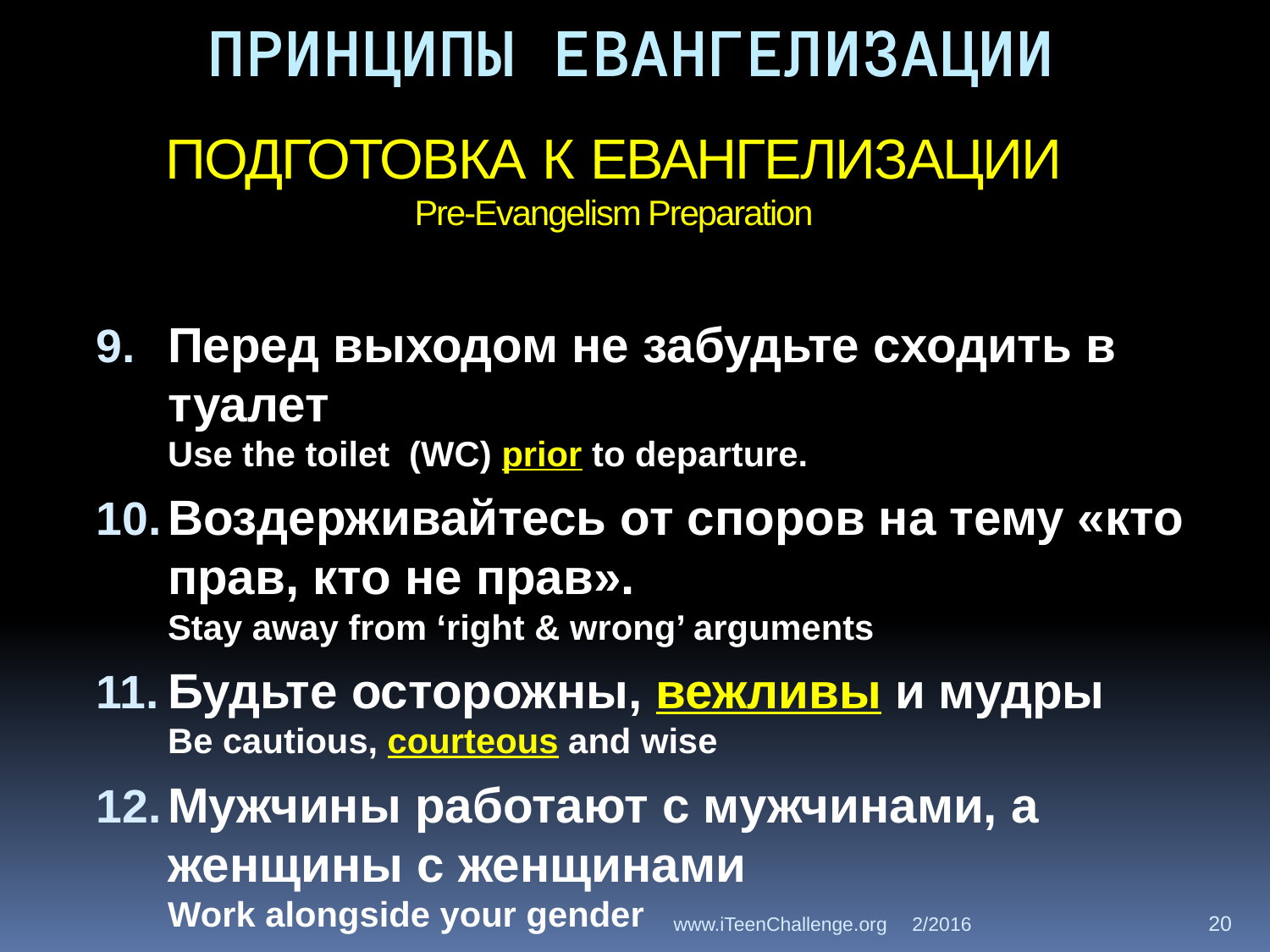

ПРИНЦИПЫ ЕВАНГЕЛИЗАЦИИ
# ПОДГОТОВКА К ЕВАНГЕЛИЗАЦИИ Pre-Evangelism Preparation
Перед выходом не забудьте сходить в туалет
Use the toilet  (WC) prior to departure.
Воздерживайтесь от споров на тему «кто прав, кто не прав».
Stay away from ‘right & wrong’ arguments
Будьте осторожны, вежливы и мудры
Be cautious, courteous and wise
Мужчины работают с мужчинами, а женщины с женщинами
Work alongside your gender
www.iTeenChallenge.org
2/2016
20